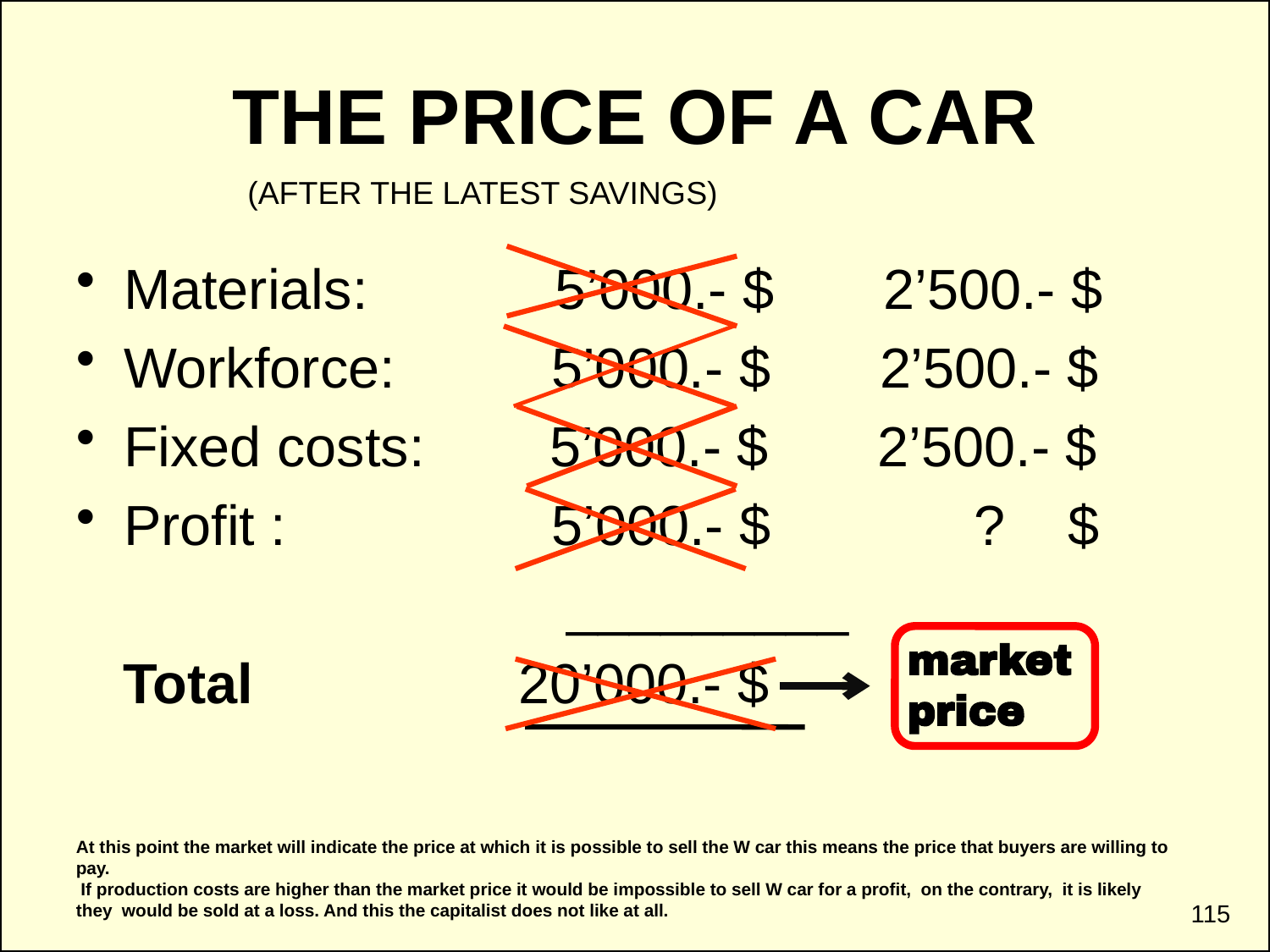

THE PRICE OF A CAR
(AFTER THE LATEST SAVINGS)
Materials:            5’000.- $       2’500.- $
Workforce:          5’000.- $       2’500.- $
Fixed costs:        5’000.- $       2’500.- $
Profit :                 5’000.- $             ?    $
				    _________
   Total                 20’000.- $

market price

At this point the market will indicate the price at which it is possible to sell the W car this means the price that buyers are willing to pay.
 If production costs are higher than the market price it would be impossible to sell W car for a profit,  on the contrary,  it is likely  they  would be sold at a loss. And this the capitalist does not like at all.
115